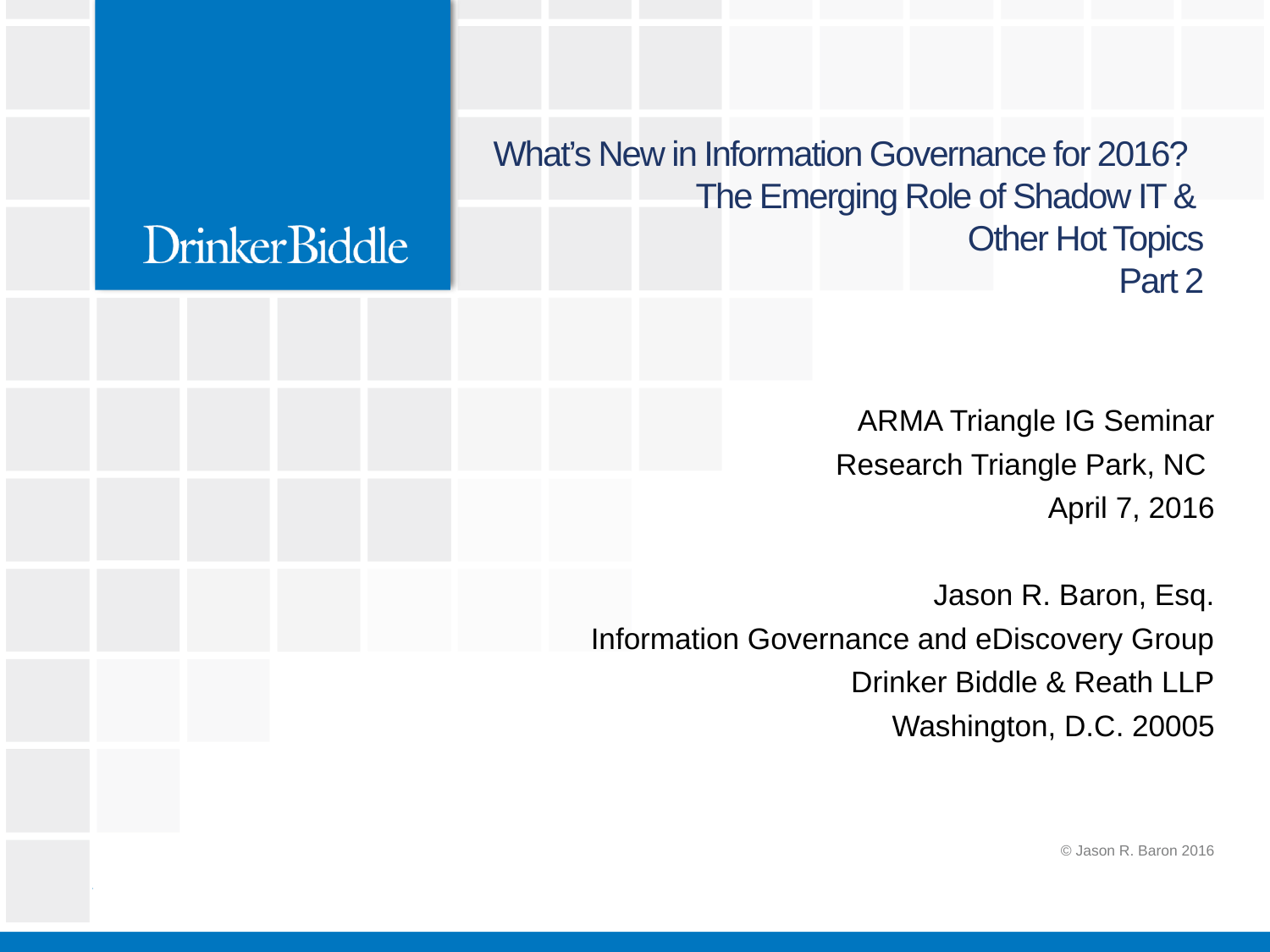

# What’s New in Information Governance for 2016?  The Emerging Role of Shadow IT & Other Hot Topics Part 2

ARMA Triangle IG Seminar
Research Triangle Park, NC
April 7, 2016

Jason R. Baron, Esq.
Information Governance and eDiscovery Group
Drinker Biddle & Reath LLP
Washington, D.C. 20005

© Jason R. Baron 2016